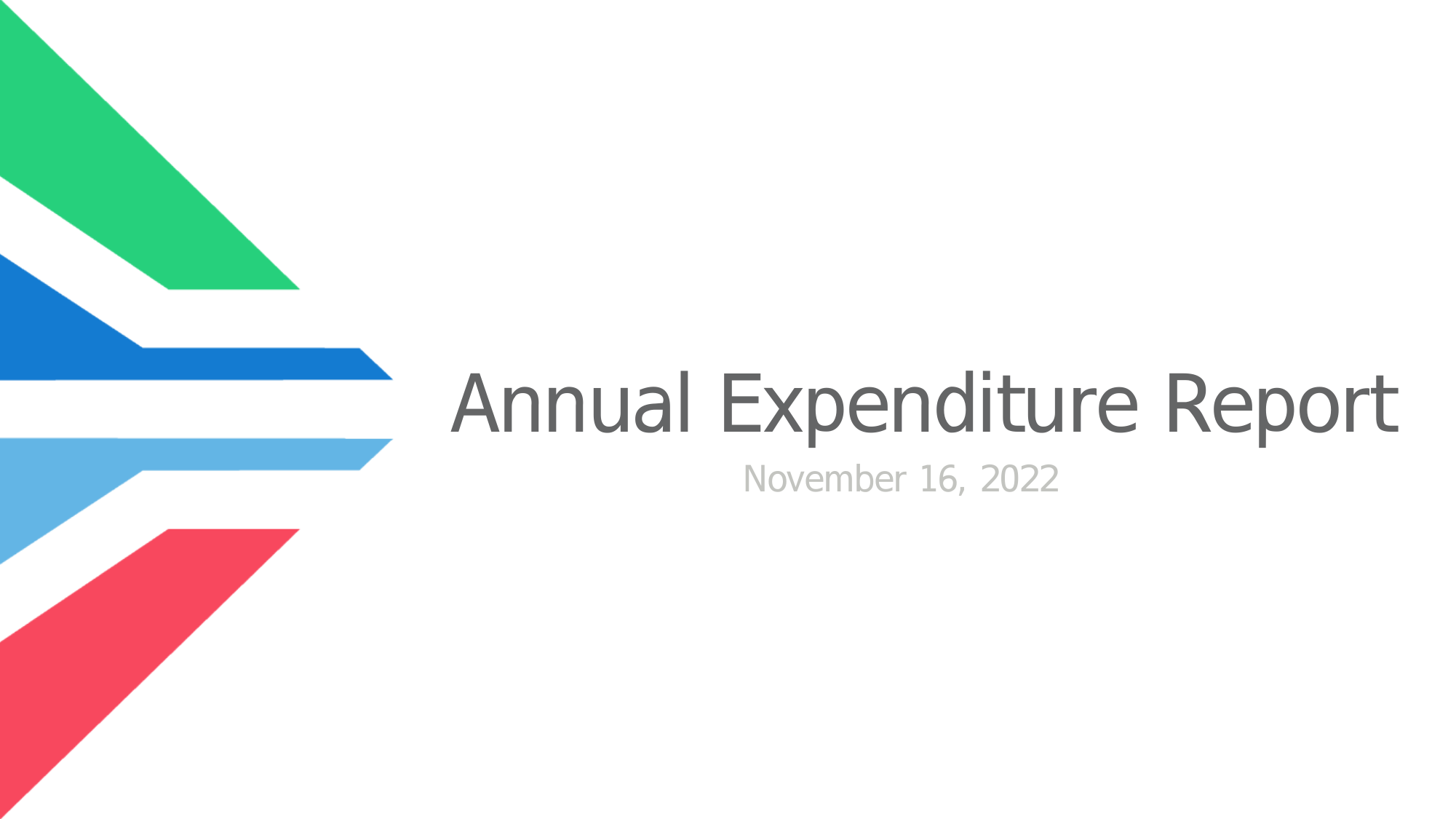

# Annual Expenditure Report
November 16, 2022